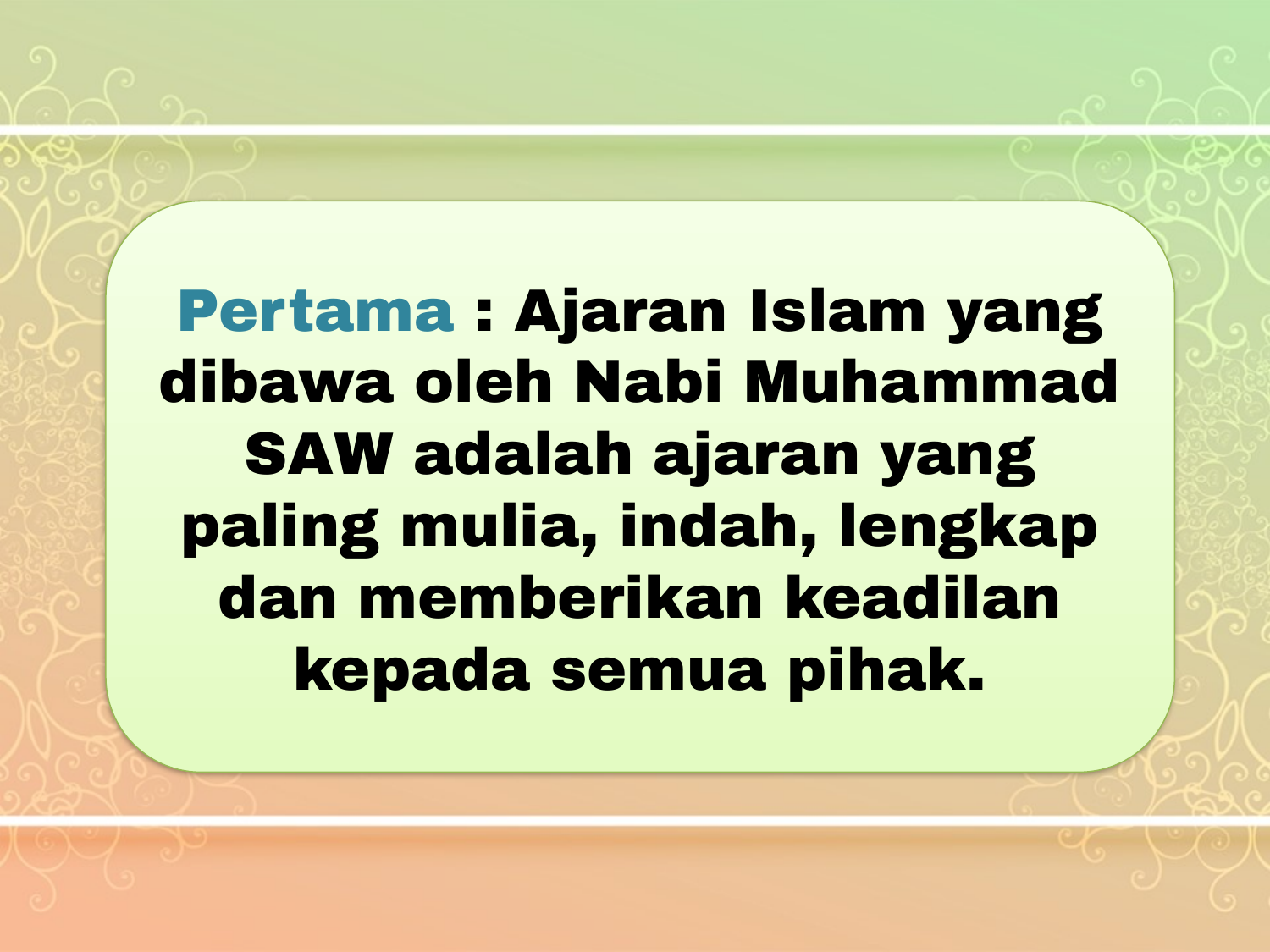

Pertama : Ajaran Islam yang dibawa oleh Nabi Muhammad SAW adalah ajaran yang paling mulia, indah, lengkap dan memberikan keadilan kepada semua pihak.